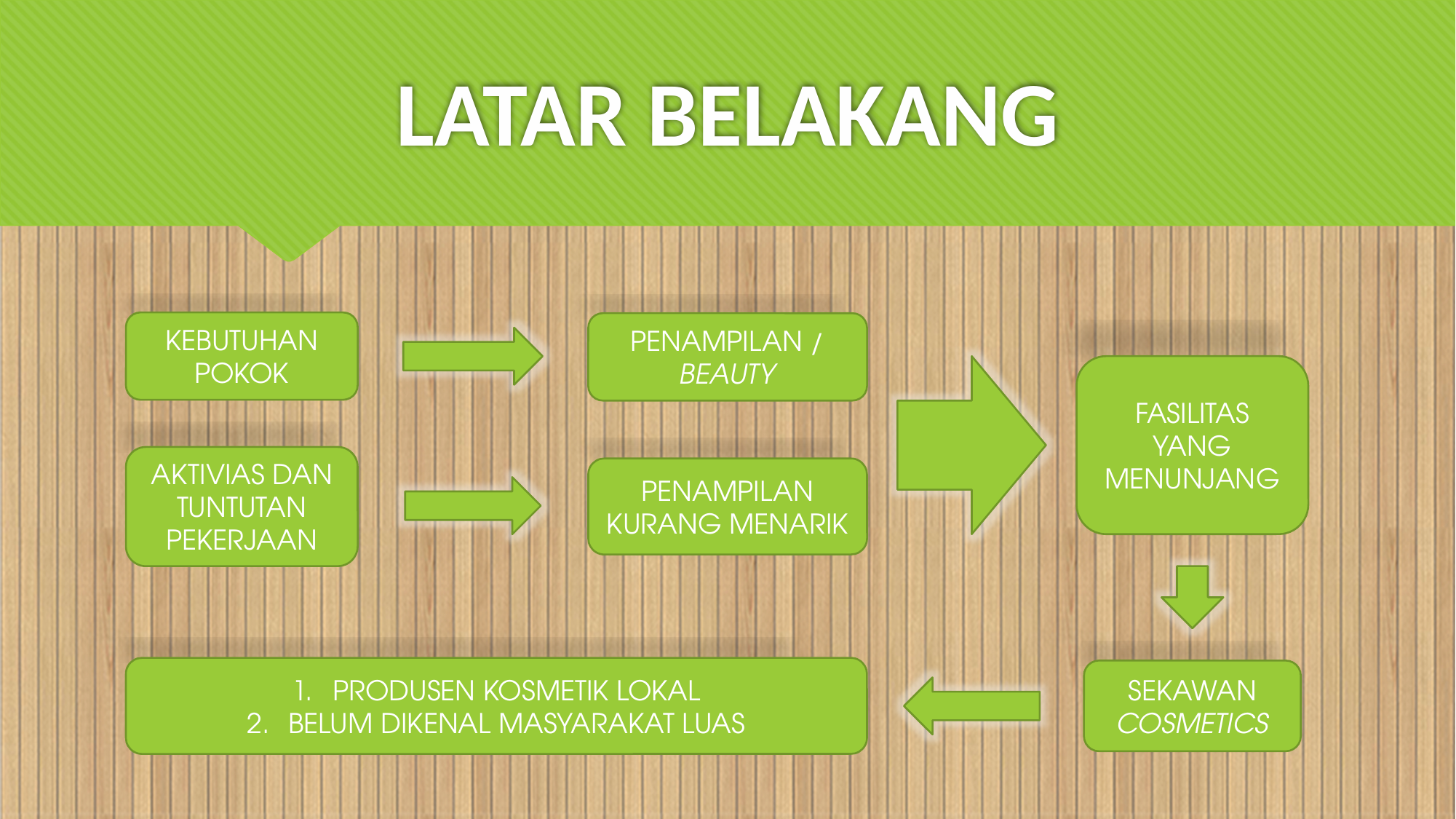

# LATAR BELAKANG

KEBUTUHAN POKOK
PENAMPILAN / BEAUTY

FASILITAS YANG MENUNJANG
AKTIVIAS DAN TUNTUTAN PEKERJAAN
PENAMPILAN KURANG MENARIK

PRODUSEN KOSMETIK LOKAL
BELUM DIKENAL MASYARAKAT LUAS
SEKAWAN COSMETICS